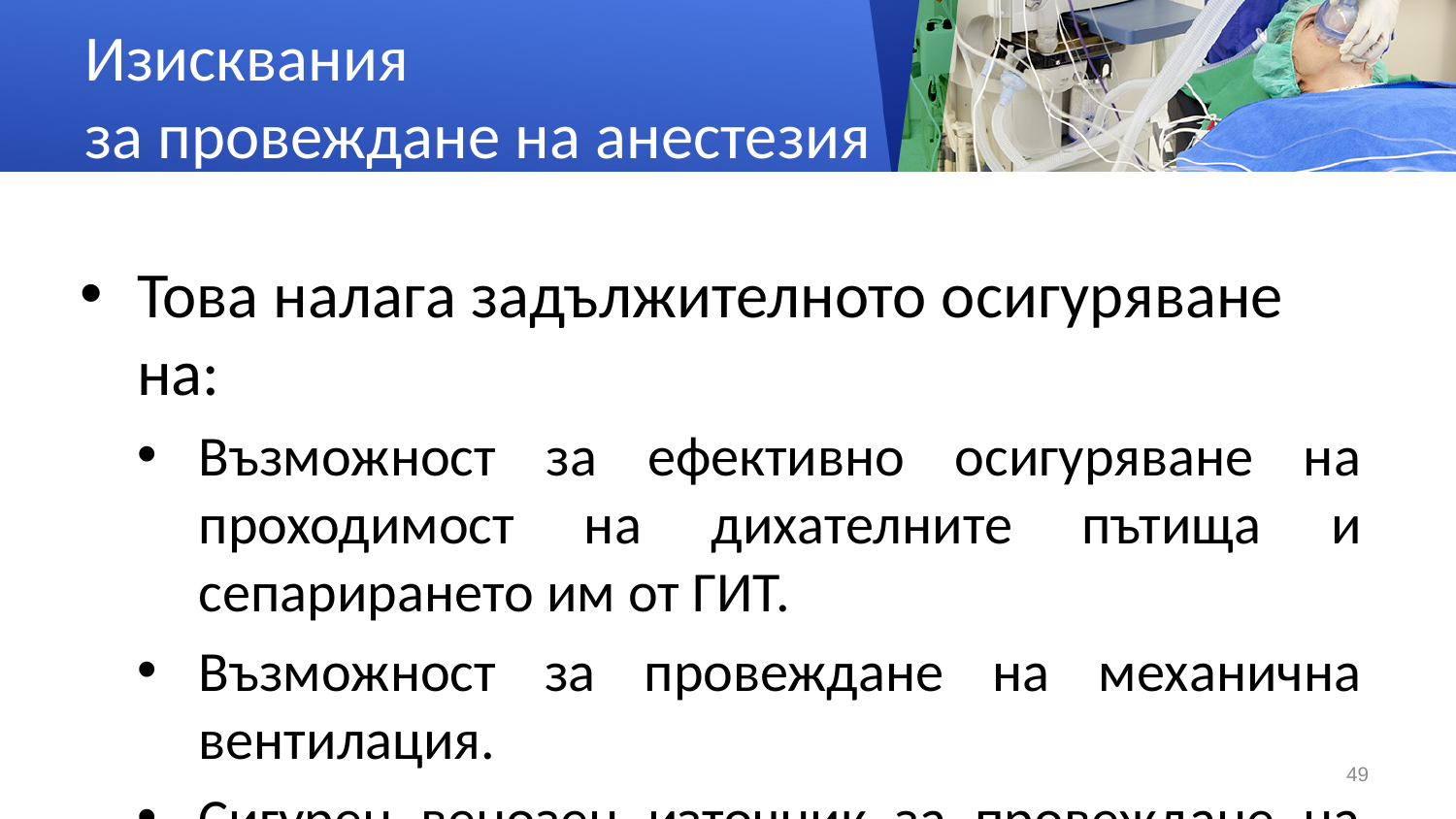

# Изисквания за провеждане на анестезия
Това налага задължителното осигуряване на:
Възможност за ефективно осигуряване на проходимост на дихателните пътища и сепарирането им от ГИТ.
Възможност за провеждане на механична вентилация.
Сигурен венозен източник за провеждане на инфузионно лечение и приложение на медикаменти.
49